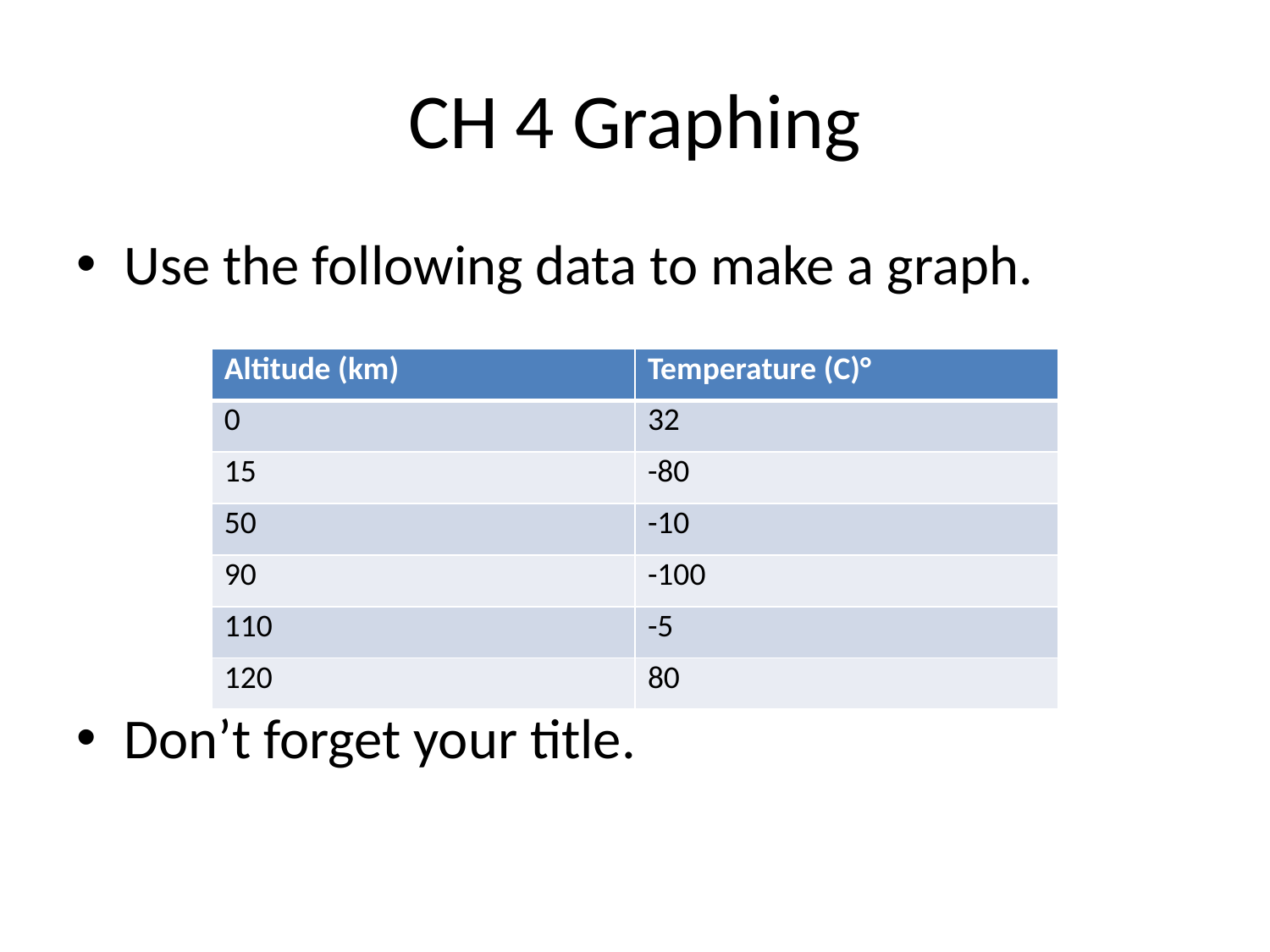

# CH 4 Graphing
Use the following data to make a graph.

Don’t forget your title.
| Altitude (km) | Temperature (C)° |
| --- | --- |
| 0 | 32 |
| 15 | -80 |
| 50 | -10 |
| 90 | -100 |
| 110 | -5 |
| 120 | 80 |